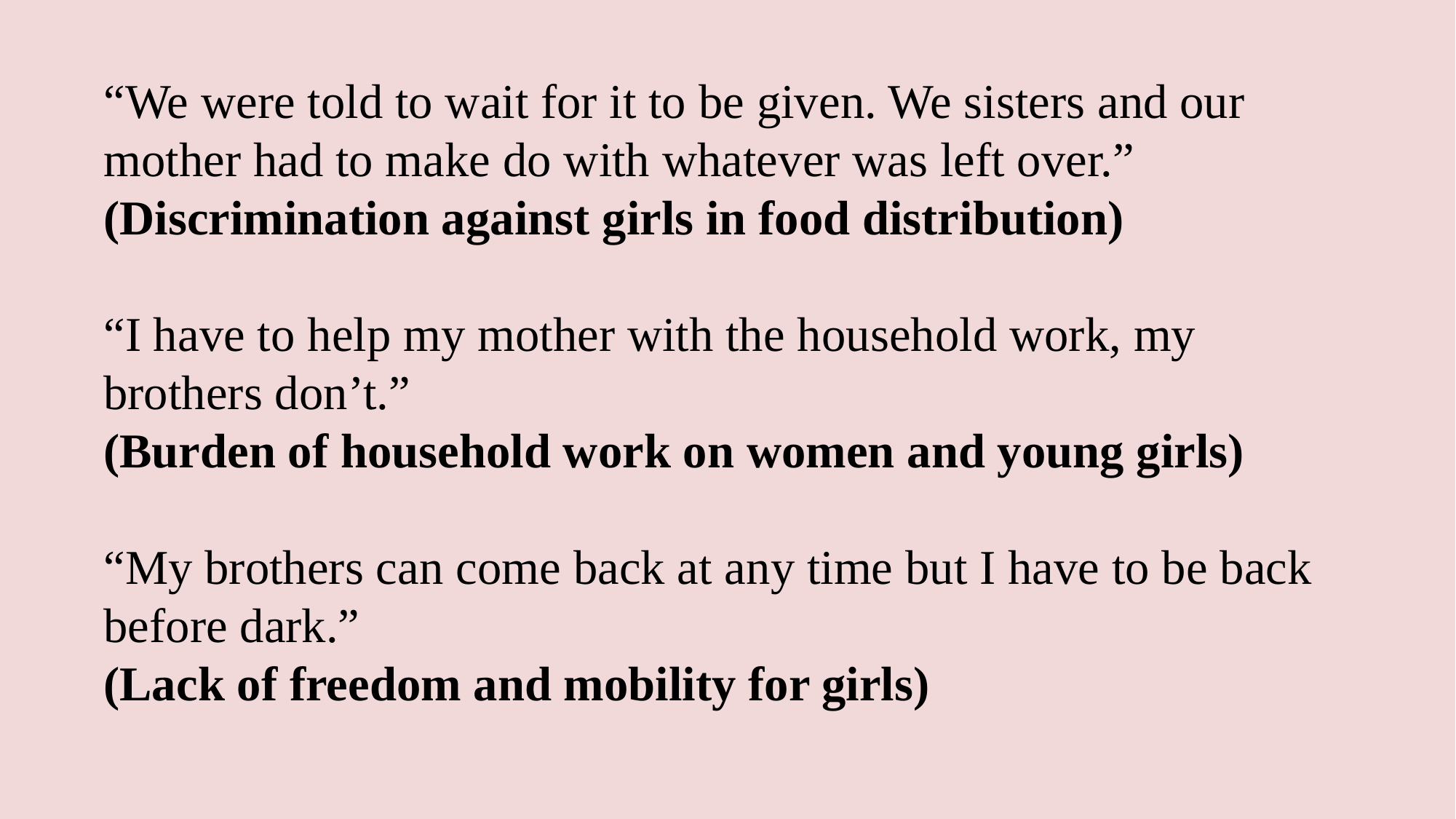

“We were told to wait for it to be given. We sisters and our mother had to make do with whatever was left over.”
(Discrimination against girls in food distribution)

“I have to help my mother with the household work, my brothers don’t.”
(Burden of household work on women and young girls)

“My brothers can come back at any time but I have to be back before dark.”
(Lack of freedom and mobility for girls)